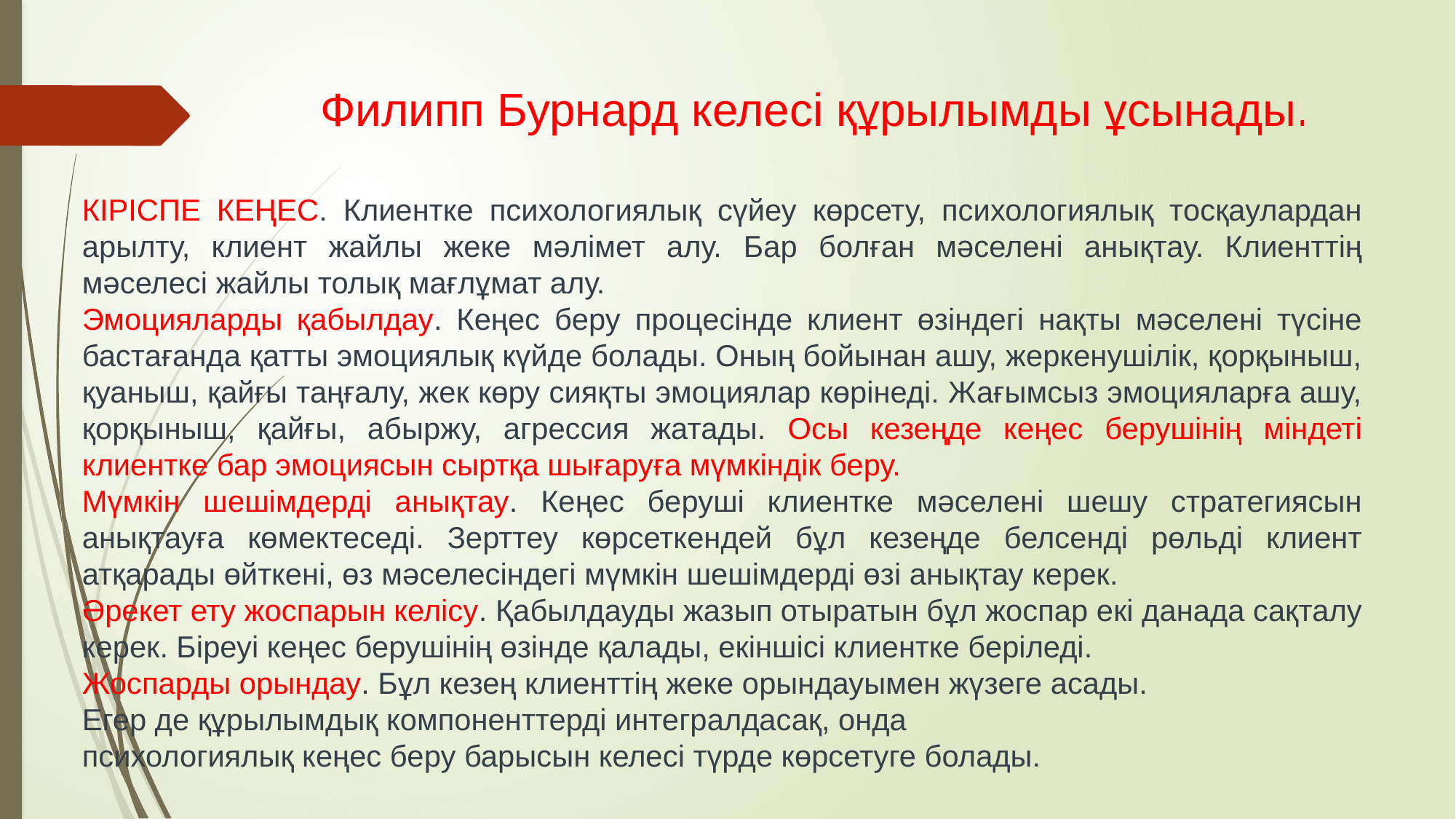

# Филипп Бурнард келесі құрылымды ұсынады.
КІРІСПЕ КЕҢЕС. Клиентке психологиялық сүйеу көрсету, психологиялық тосқаулардан арылту, клиент жайлы жеке мәлімет алу. Бар болған мәселені анықтау. Клиенттің мәселесі жайлы толық мағлұмат алу.
Эмоцияларды қабылдау. Кеңес беру процесінде клиент өзіндегі нақты мәселені түсіне бастағанда қатты эмоциялық күйде болады. Оның бойынан ашу, жеркенушілік, қорқыныш, қуаныш, қайғы таңғалу, жек көру сияқты эмоциялар көрінеді. Жағымсыз эмоцияларға ашу, қорқыныш, қайғы, абыржу, агрессия жатады. Осы кезеңде кеңес берушінің міндеті клиентке бар эмоциясын сыртқа шығаруға мүмкіндік беру.
Мүмкін шешімдерді анықтау. Кеңес беруші клиентке мәселені шешу стратегиясын анықтауға көмектеседі. Зерттеу көрсеткендей бұл кезеңде белсенді рөльді клиент атқарады өйткені, өз мәселесіндегі мүмкін шешімдерді өзі анықтау керек.
Әрекет ету жоспарын келісу. Қабылдауды жазып отыратын бұл жоспар екі данада сақталу керек. Біреуі кеңес берушінің өзінде қалады, екіншісі клиентке беріледі.
Жоспарды орындау. Бұл кезең клиенттің жеке орындауымен жүзеге асады.
Егер де құрылымдық компоненттерді интегралдасақ, онда
психологиялық кеңес беру барысын келесі түрде көрсетуге болады.